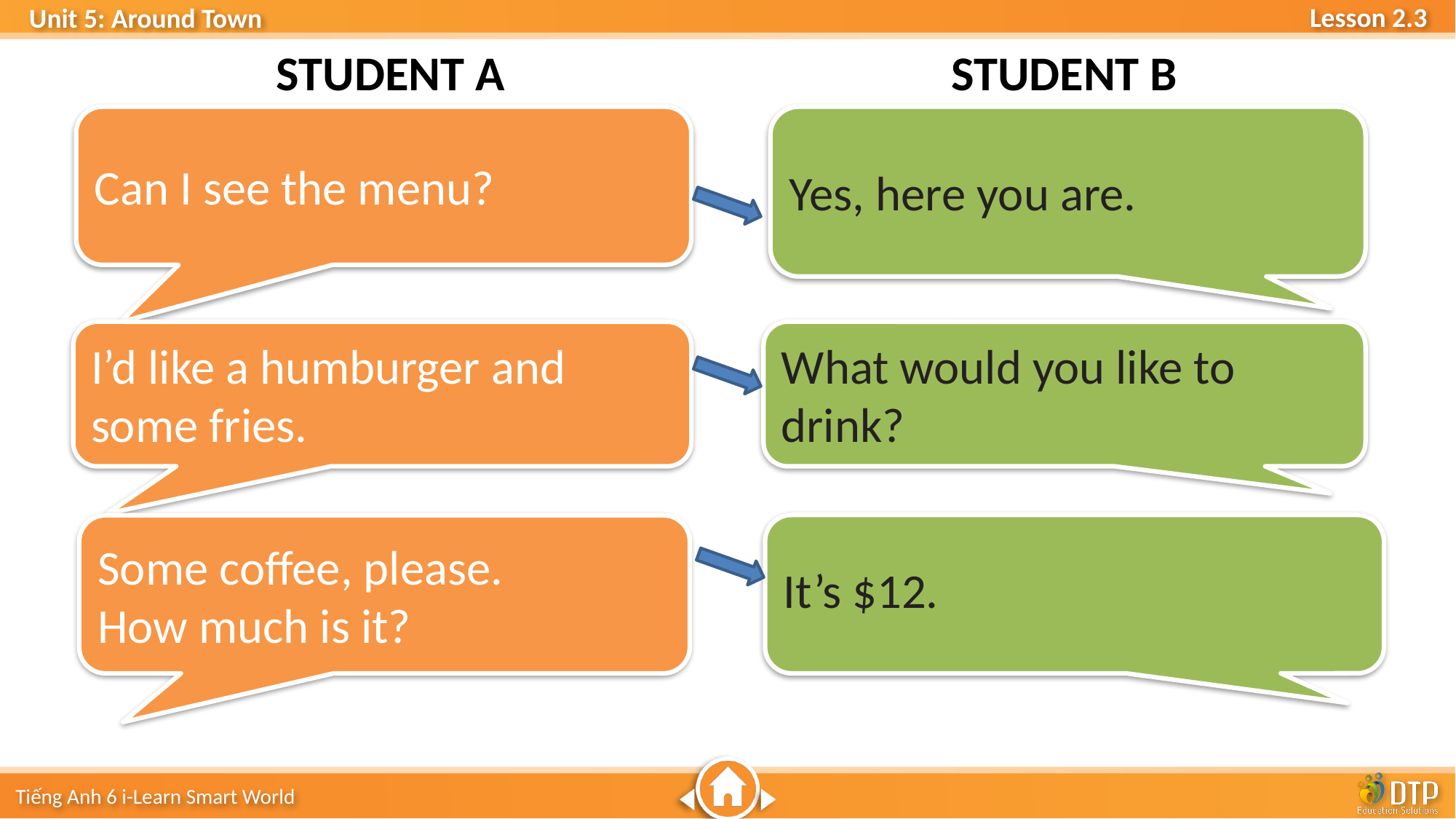

STUDENT B
STUDENT A
Can I see the menu?
Yes, here you are.

I’d like a humburger and some fries.
What would you like to drink?

It’s $12.
Some coffee, please.
How much is it?